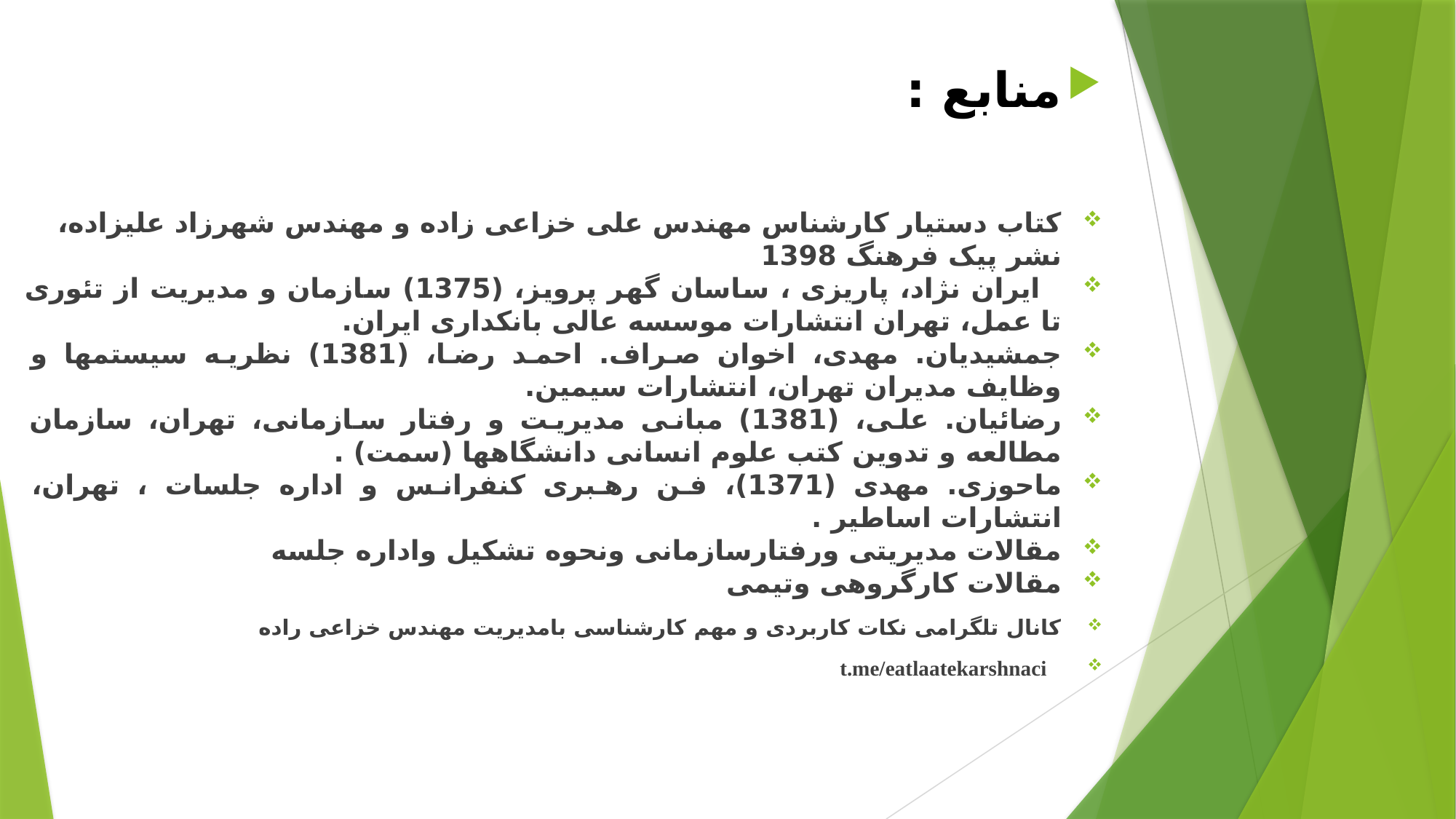

منابع :

کتاب دستیار کارشناس مهندس علی خزاعی زاده و مهندس شهرزاد علیزاده، نشر پیک فرهنگ 1398
  ایران نژاد، پاریزی ، ساسان گهر پرویز، (1375) سازمان و مدیریت از تئوری تا عمل، تهران انتشارات موسسه عالی بانکداری ایران.
جمشیدیان. مهدی، اخوان صراف. احمد رضا، (1381) نظریه سیستمها و وظایف مدیران تهران، انتشارات سیمین.
رضائیان. علی، (1381) مبانی مدیریت و رفتار سازمانی، تهران، سازمان مطالعه و تدوین کتب علوم انسانی دانشگاهها (سمت) .
ماحوزی. مهدی (1371)، فن رهبری کنفرانس و اداره جلسات ، تهران، انتشارات اساطیر .
مقالات مدیریتی ورفتارسازمانی ونحوه تشکیل واداره جلسه
مقالات کارگروهی وتیمی
کانال تلگرامی نکات کاربردی و مهم کارشناسی بامدیریت مهندس خزاعی راده
  t.me/eatlaatekarshnaci